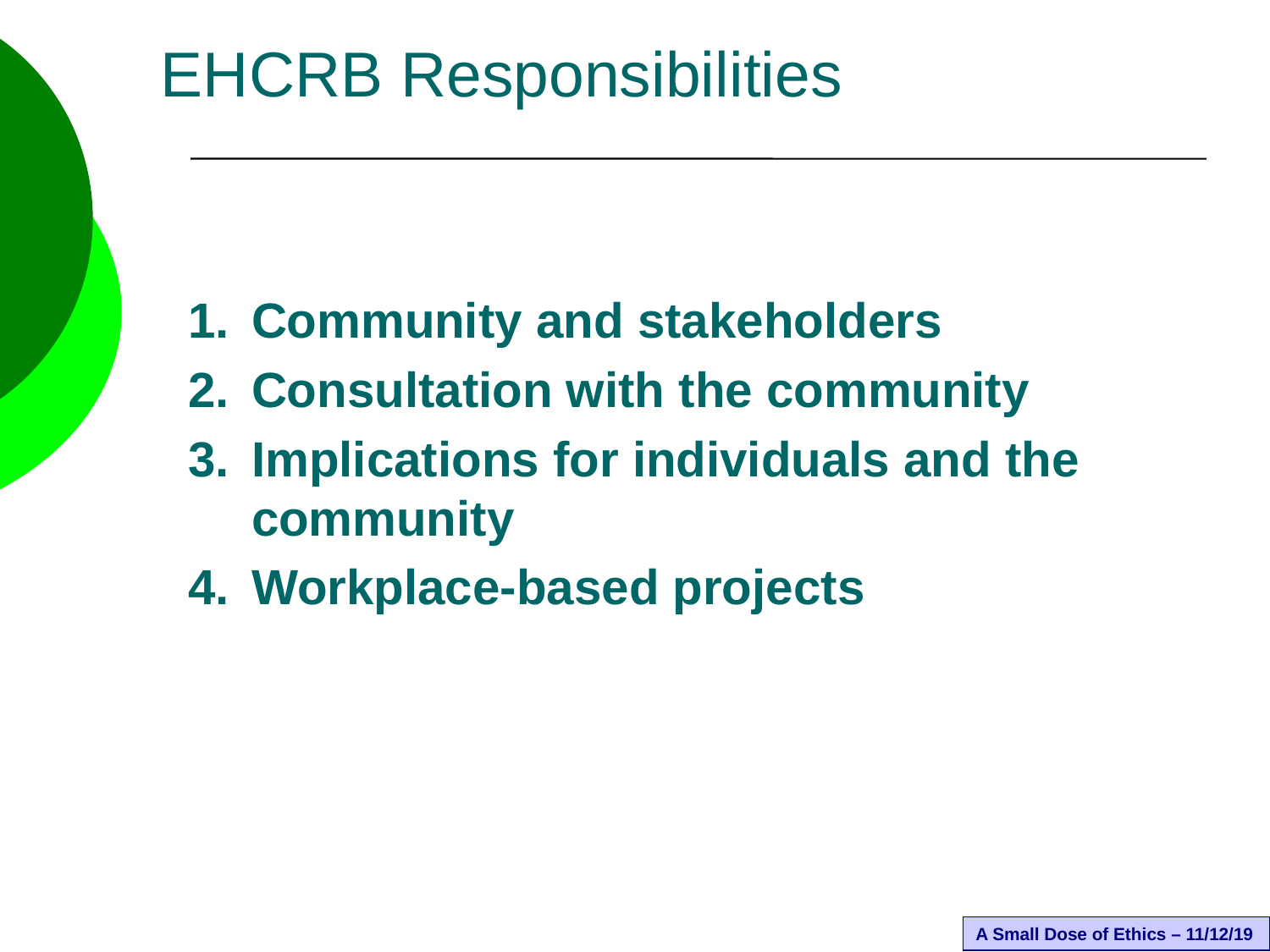

EHCRB Responsibilities
Community and stakeholders
Consultation with the community
Implications for individuals and the community
Workplace-based projects